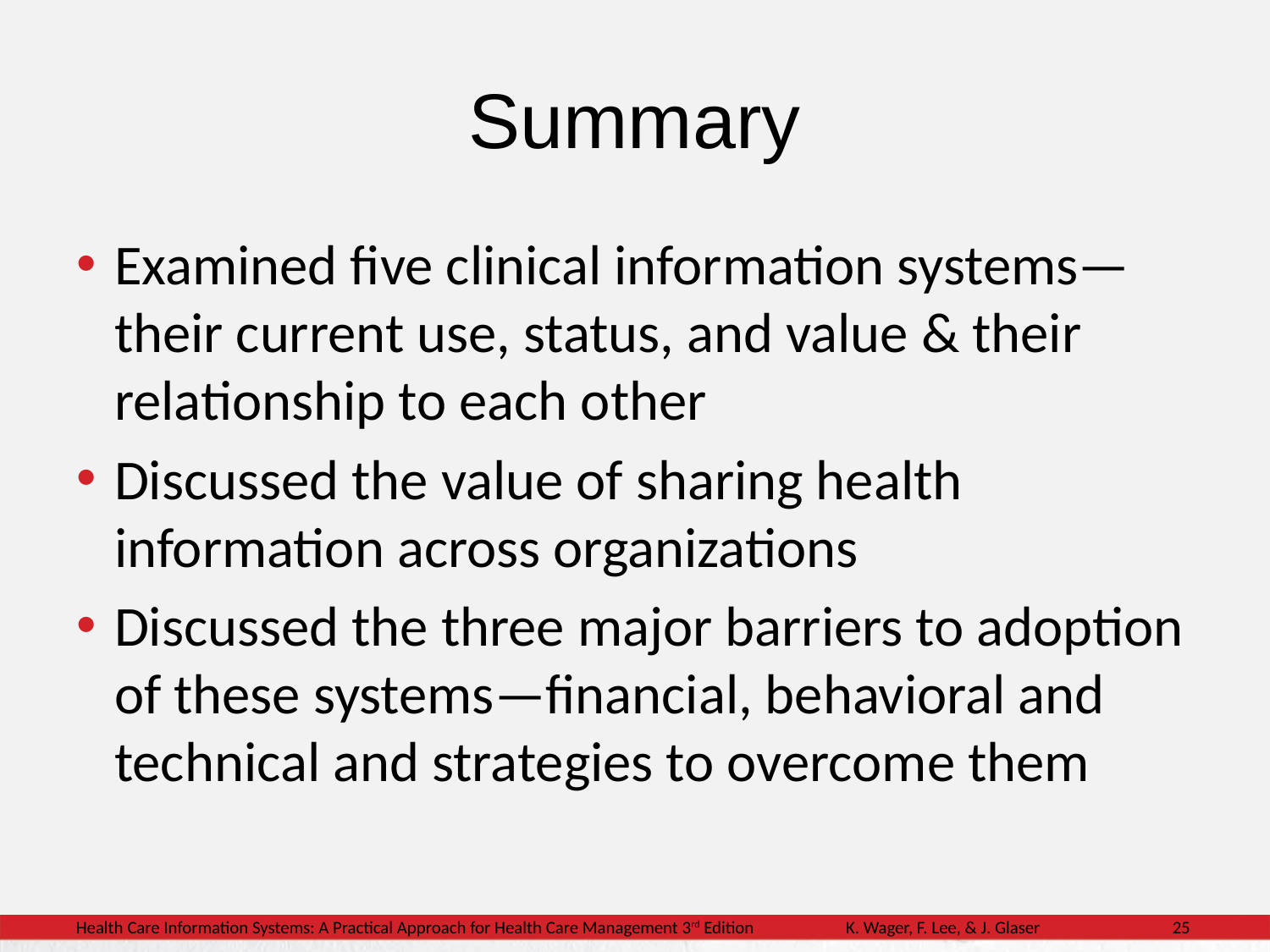

# Summary
Examined five clinical information systems—their current use, status, and value & their relationship to each other
Discussed the value of sharing health information across organizations
Discussed the three major barriers to adoption of these systems—financial, behavioral and technical and strategies to overcome them